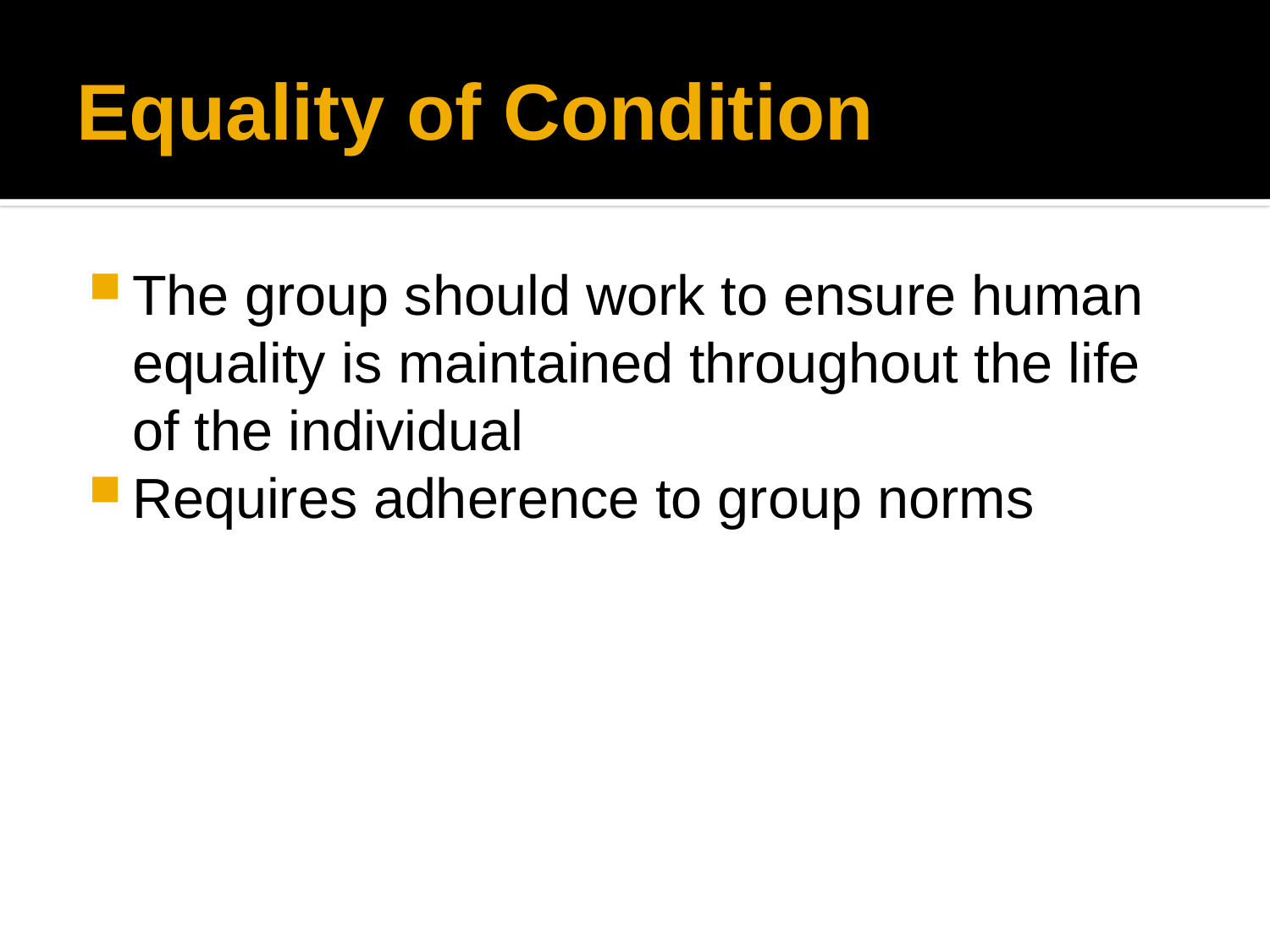

# Equality of Condition
The group should work to ensure human equality is maintained throughout the life of the individual
Requires adherence to group norms